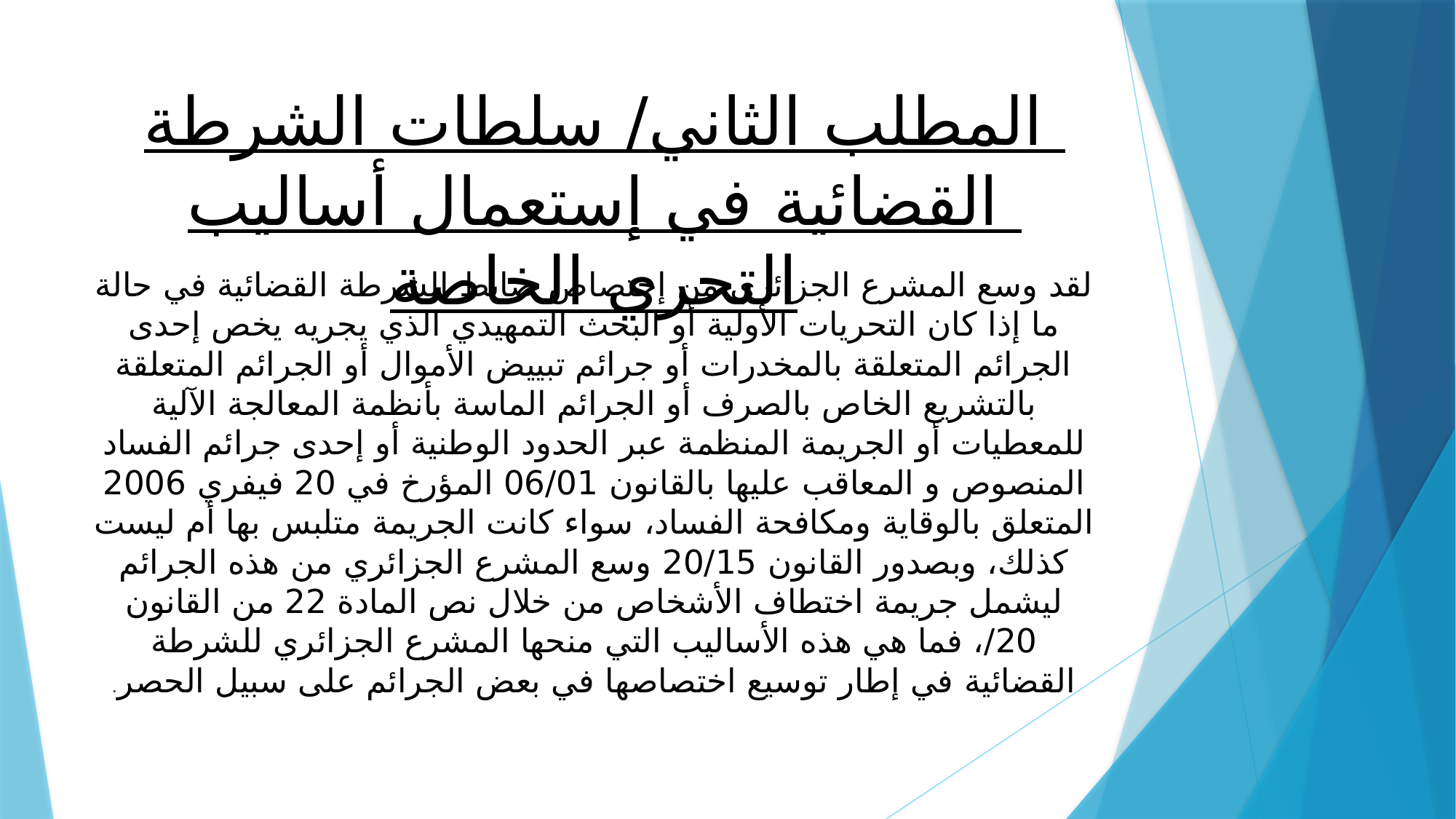

# المطلب الثاني/ سلطات الشرطة القضائية في إستعمال أساليب التحري الخاصة
لقد وسع المشرع الجزائري من إختصاص ضابط الشرطة القضائية في حالة ما إذا كان التحريات الأولية أو البحث التمهيدي الذي يجريه يخص إحدى الجرائم المتعلقة بالمخدرات أو جرائم تبييض الأموال أو الجرائم المتعلقة بالتشريع الخاص بالصرف أو الجرائم الماسة بأنظمة المعالجة الآلية للمعطيات أو الجريمة المنظمة عبر الحدود الوطنية أو إحدى جرائم الفساد المنصوص و المعاقب عليها بالقانون 06/01 المؤرخ في 20 فيفري 2006 المتعلق بالوقاية ومكافحة الفساد، سواء كانت الجريمة متلبس بها أم ليست كذلك، وبصدور القانون 20/15 وسع المشرع الجزائري من هذه الجرائم ليشمل جريمة اختطاف الأشخاص من خلال نص المادة 22 من القانون 20/، فما هي هذه الأساليب التي منحها المشرع الجزائري للشرطة القضائية في إطار توسيع اختصاصها في بعض الجرائم على سبيل الحصر.